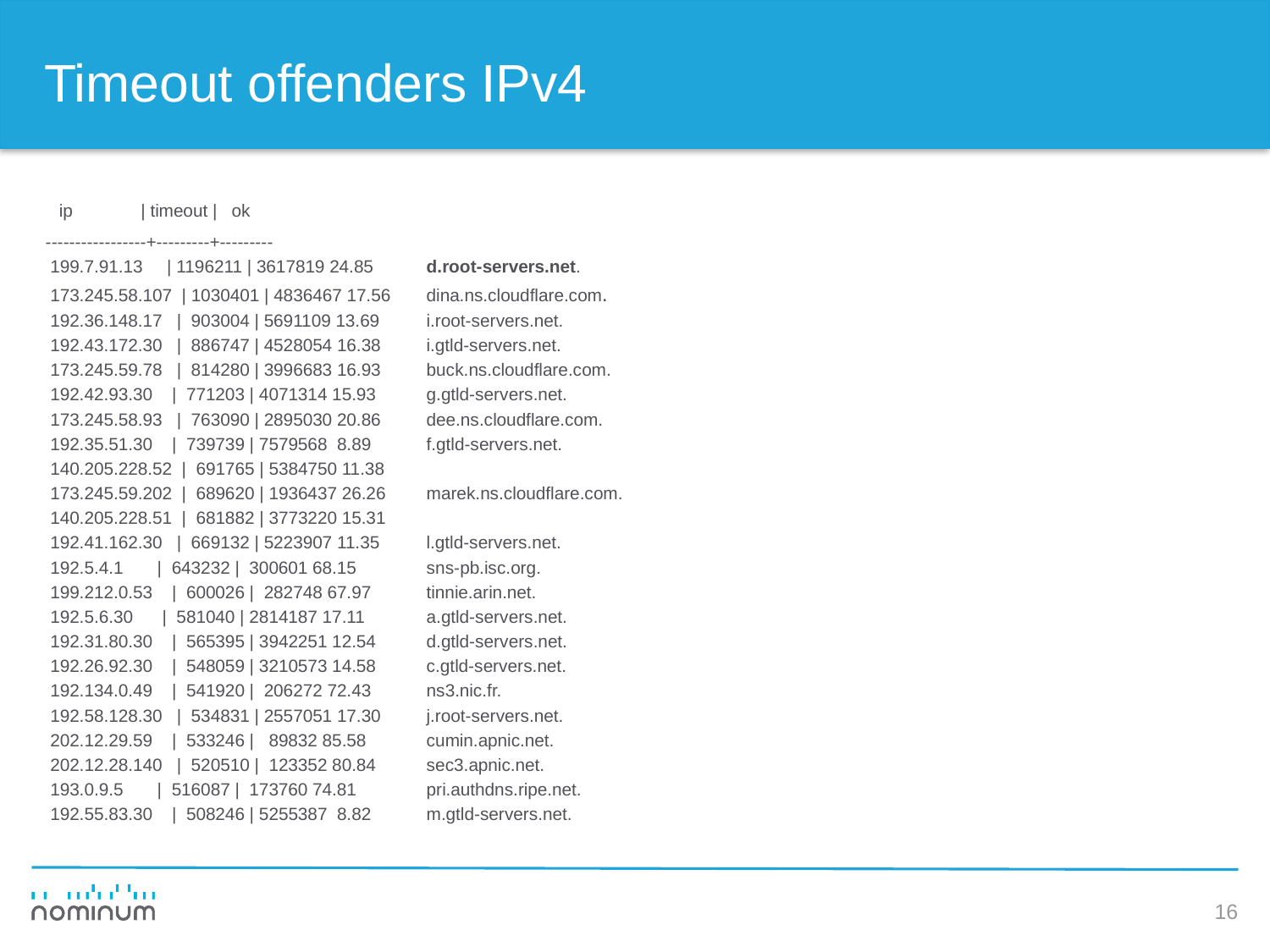

# Timeout offenders IPv4
 ip              | timeout |   ok
-----------------+---------+---------
 199.7.91.13     | 1196211 | 3617819 24.85	d.root-servers.net.
 173.245.58.107  | 1030401 | 4836467 17.56	dina.ns.cloudflare.com.
 192.36.148.17   |  903004 | 5691109 13.69	i.root-servers.net.
 192.43.172.30   |  886747 | 4528054 16.38	i.gtld-servers.net.
 173.245.59.78   |  814280 | 3996683 16.93	buck.ns.cloudflare.com.
 192.42.93.30    |  771203 | 4071314 15.93	g.gtld-servers.net.
 173.245.58.93   |  763090 | 2895030 20.86	dee.ns.cloudflare.com.
 192.35.51.30    |  739739 | 7579568  8.89	f.gtld-servers.net.
 140.205.228.52  |  691765 | 5384750 11.38
 173.245.59.202  |  689620 | 1936437 26.26	marek.ns.cloudflare.com.
 140.205.228.51  |  681882 | 3773220 15.31
 192.41.162.30   |  669132 | 5223907 11.35	l.gtld-servers.net.
 192.5.4.1       |  643232 |  300601 68.15	sns-pb.isc.org.
 199.212.0.53    |  600026 |  282748 67.97	tinnie.arin.net.
 192.5.6.30      |  581040 | 2814187 17.11	a.gtld-servers.net.
 192.31.80.30    |  565395 | 3942251 12.54	d.gtld-servers.net.
 192.26.92.30    |  548059 | 3210573 14.58	c.gtld-servers.net.
 192.134.0.49    |  541920 |  206272 72.43	ns3.nic.fr.
 192.58.128.30   |  534831 | 2557051 17.30	j.root-servers.net.
 202.12.29.59    |  533246 |   89832 85.58	cumin.apnic.net.
 202.12.28.140   |  520510 |  123352 80.84	sec3.apnic.net.
 193.0.9.5       |  516087 |  173760 74.81	pri.authdns.ripe.net.
 192.55.83.30    |  508246 | 5255387  8.82	m.gtld-servers.net.
16